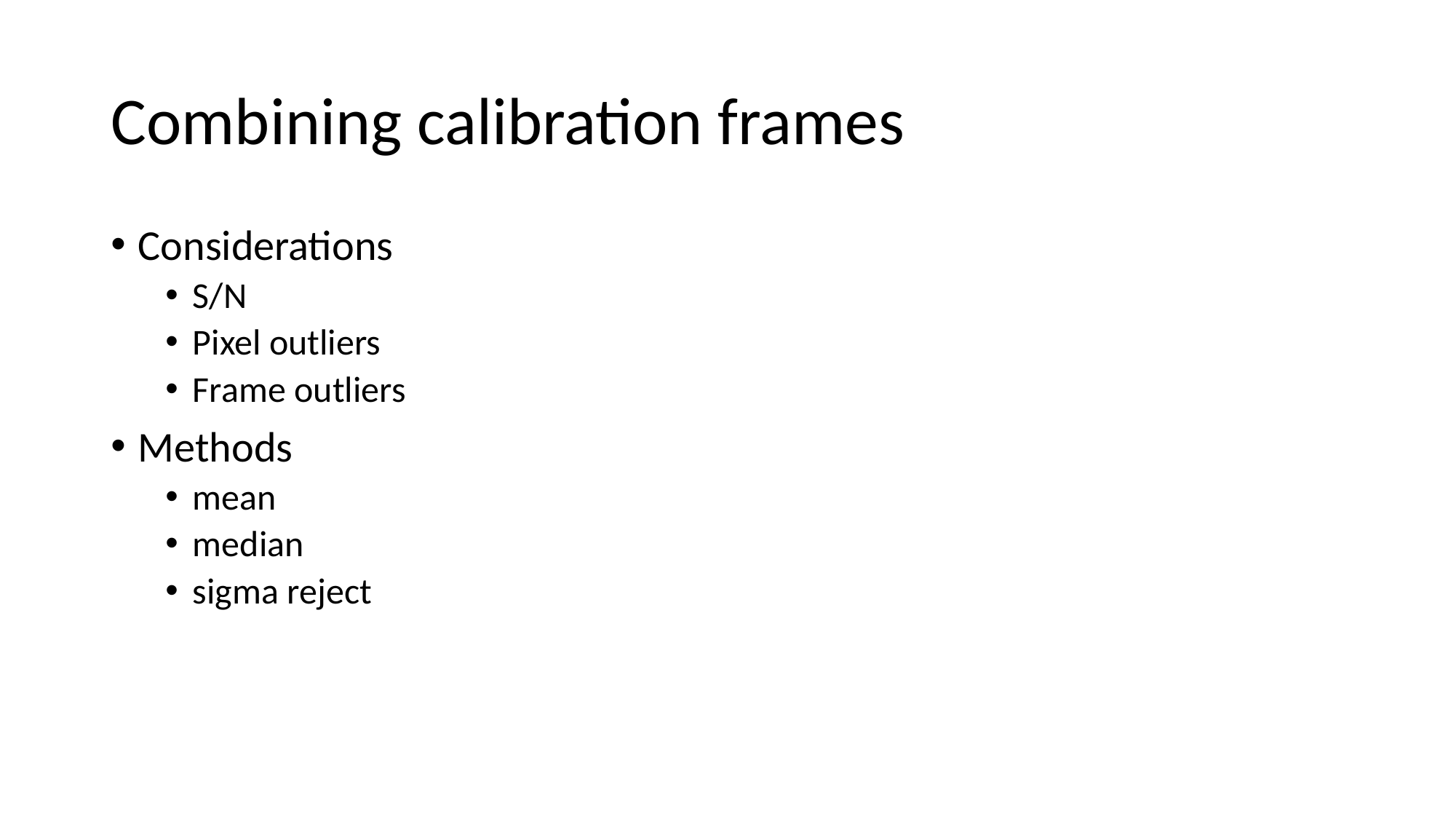

# Combining calibration frames
Considerations
S/N
Pixel outliers
Frame outliers
Methods
mean
median
sigma reject